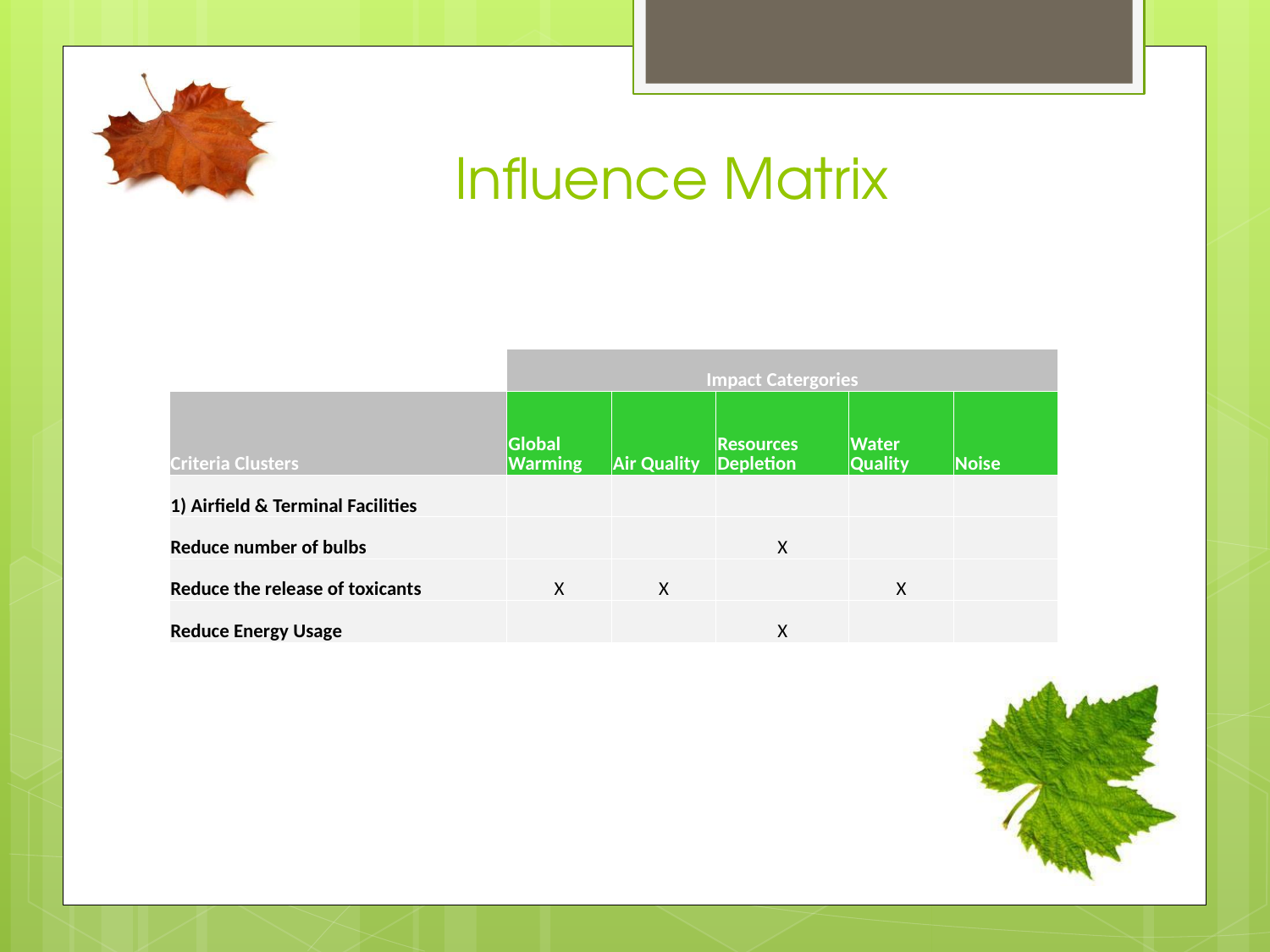

# Influence Matrix
|  | Impact Catergories |  |  |  |  |
| --- | --- | --- | --- | --- | --- |
| Criteria Clusters | Global Warming | Air Quality | Resources Depletion | Water Quality | Noise |
| 1) Airfield & Terminal Facilities |  |  |  |  |  |
| Reduce number of bulbs |  |  | X |  |  |
| Reduce the release of toxicants | X | X |  | X |  |
| Reduce Energy Usage |  |  | X |  |  |